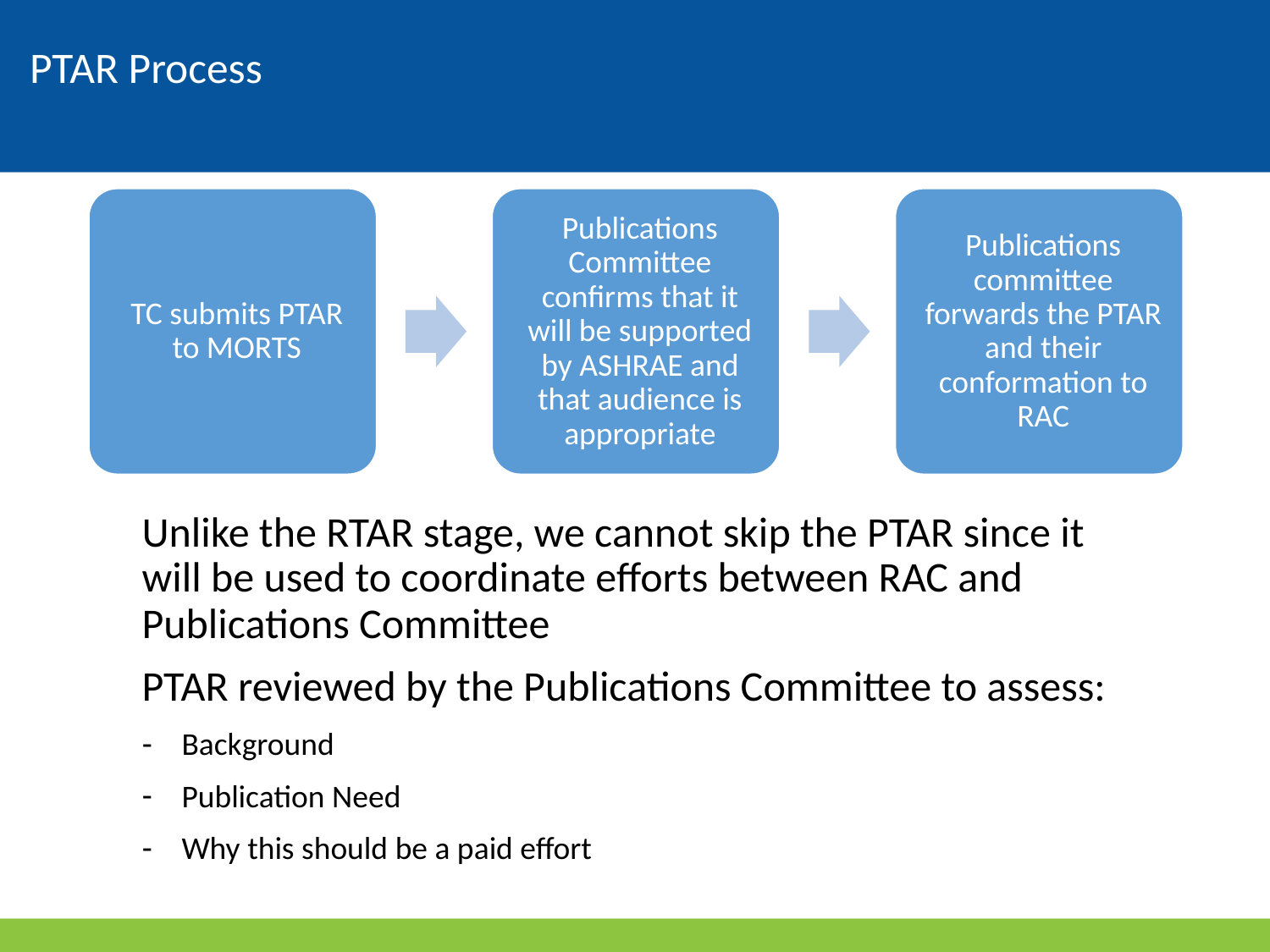

# PTAR Process
TC submits PTAR to MORTS

Publications Committee confirms that it will be supported by ASHRAE and that audience is appropriate

Publications committee forwards the PTAR and their conformation to RAC
Unlike the RTAR stage, we cannot skip the PTAR since it will be used to coordinate efforts between RAC and Publications Committee
PTAR reviewed by the Publications Committee to assess:
Background
Publication Need
Why this should be a paid effort